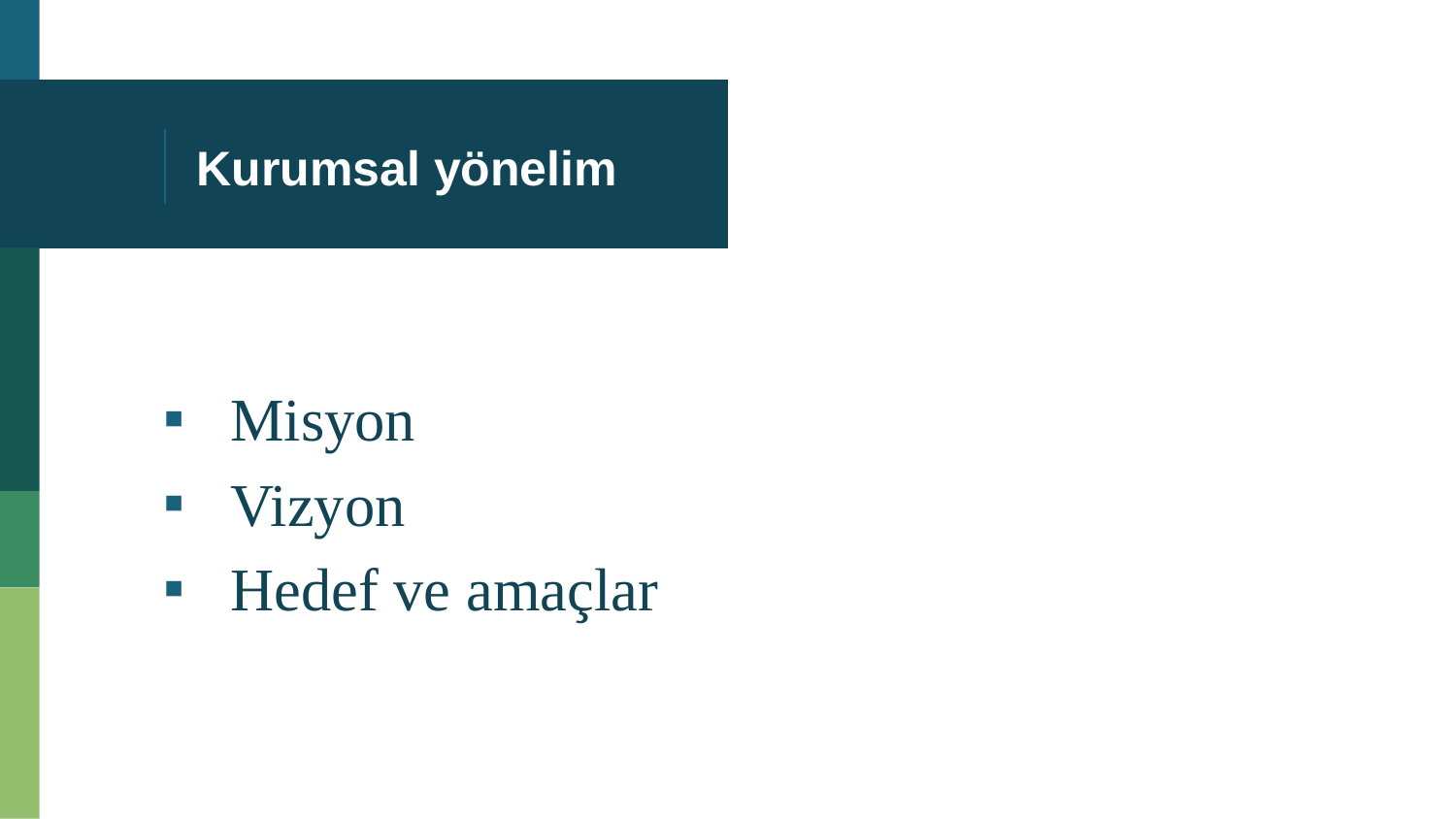

# Kurumsal yönelim

Misyon
Vizyon
Hedef ve amaçlar